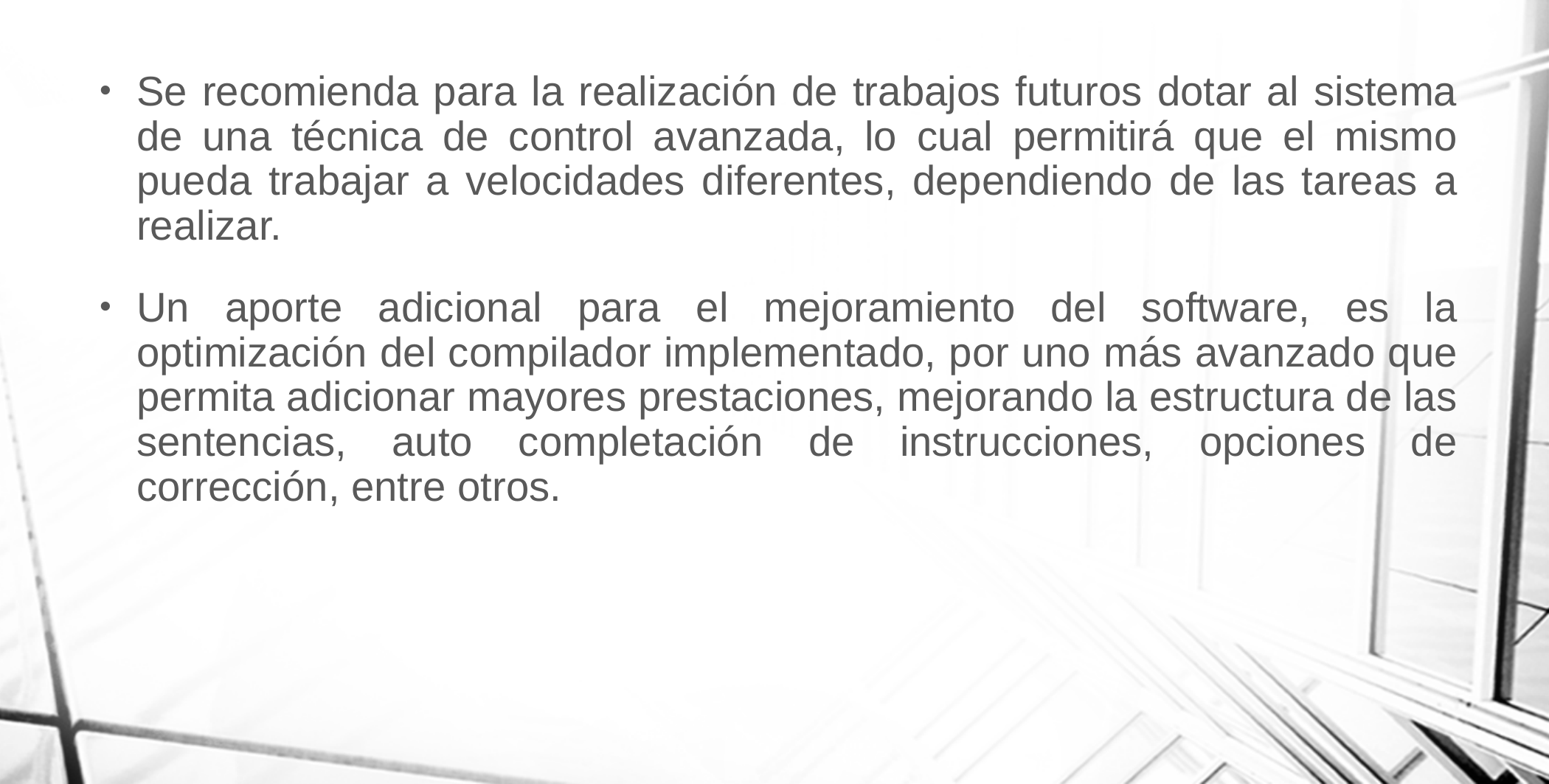

Se recomienda para la realización de trabajos futuros dotar al sistema de una técnica de control avanzada, lo cual permitirá que el mismo pueda trabajar a velocidades diferentes, dependiendo de las tareas a realizar.
Un aporte adicional para el mejoramiento del software, es la optimización del compilador implementado, por uno más avanzado que permita adicionar mayores prestaciones, mejorando la estructura de las sentencias, auto completación de instrucciones, opciones de corrección, entre otros.